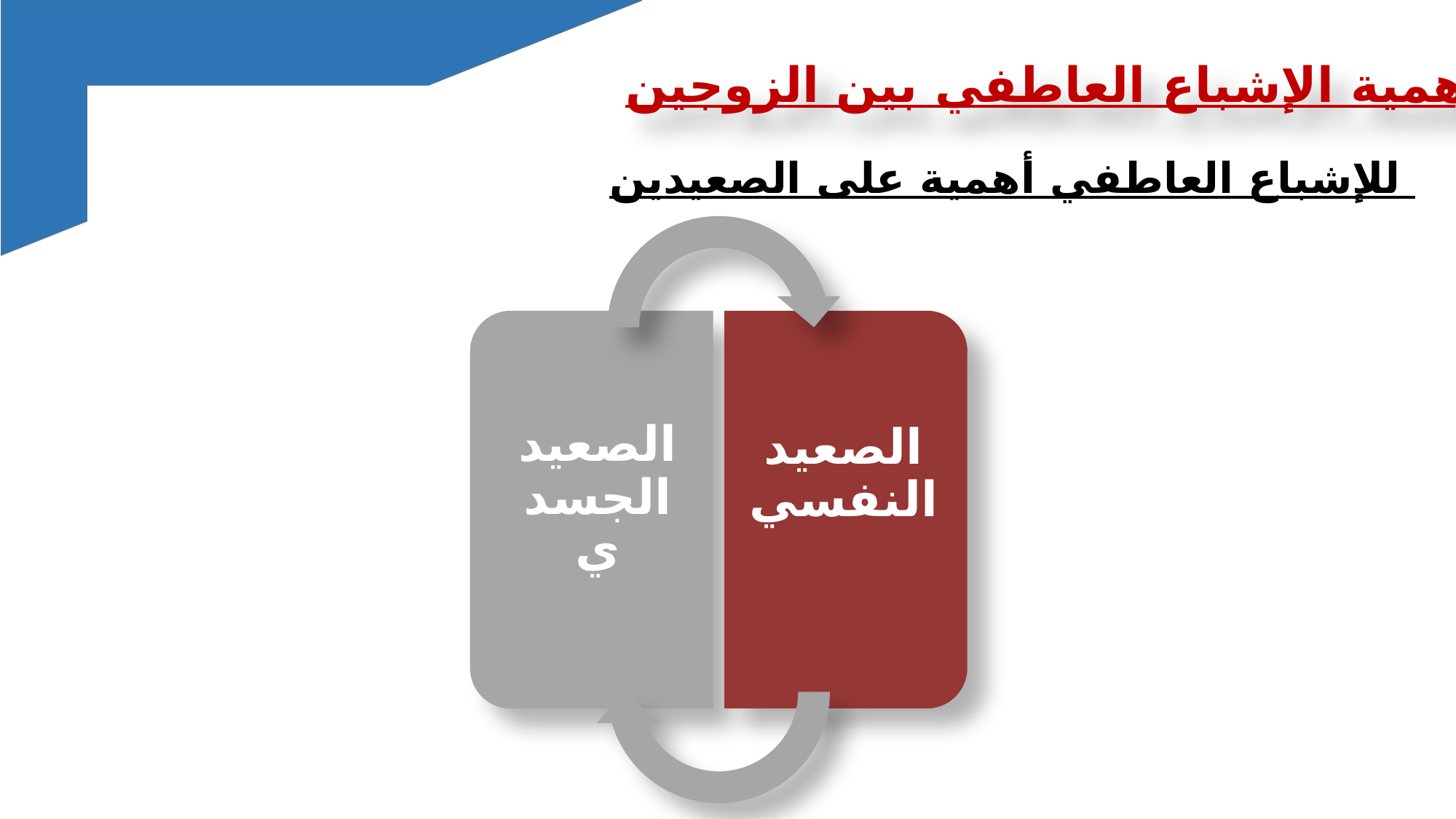

أهمية الإشباع العاطفي بين الزوجين
للإشباع العاطفي أهمية على الصعيدين

الصعيد الجسدي

الصعيد النفسي